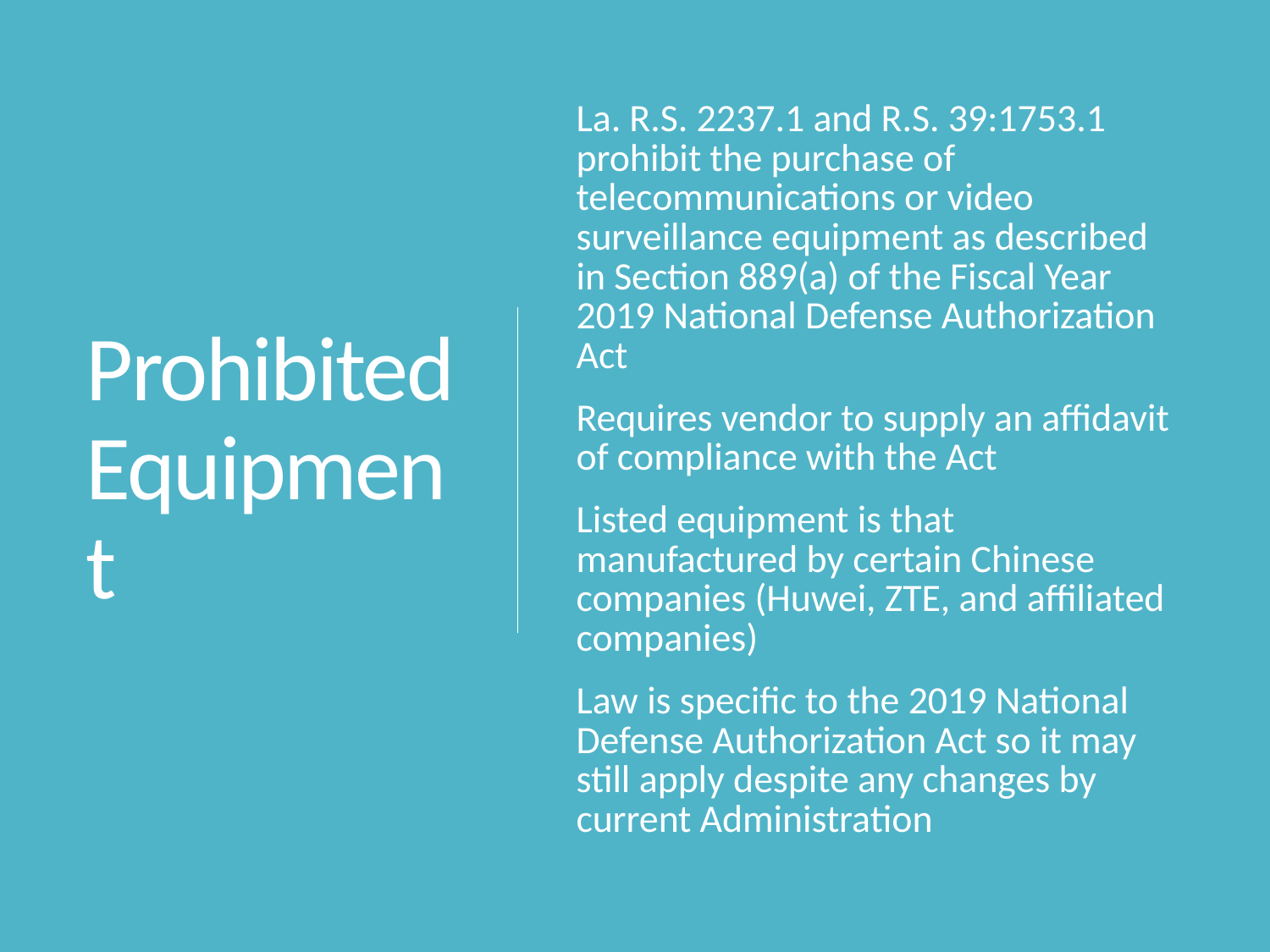

# Prohibited Equipment
La. R.S. 2237.1 and R.S. 39:1753.1 prohibit the purchase of telecommunications or video surveillance equipment as described in Section 889(a) of the Fiscal Year 2019 National Defense Authorization Act
Requires vendor to supply an affidavit of compliance with the Act
Listed equipment is that manufactured by certain Chinese companies (Huwei, ZTE, and affiliated companies)
Law is specific to the 2019 National Defense Authorization Act so it may still apply despite any changes by current Administration